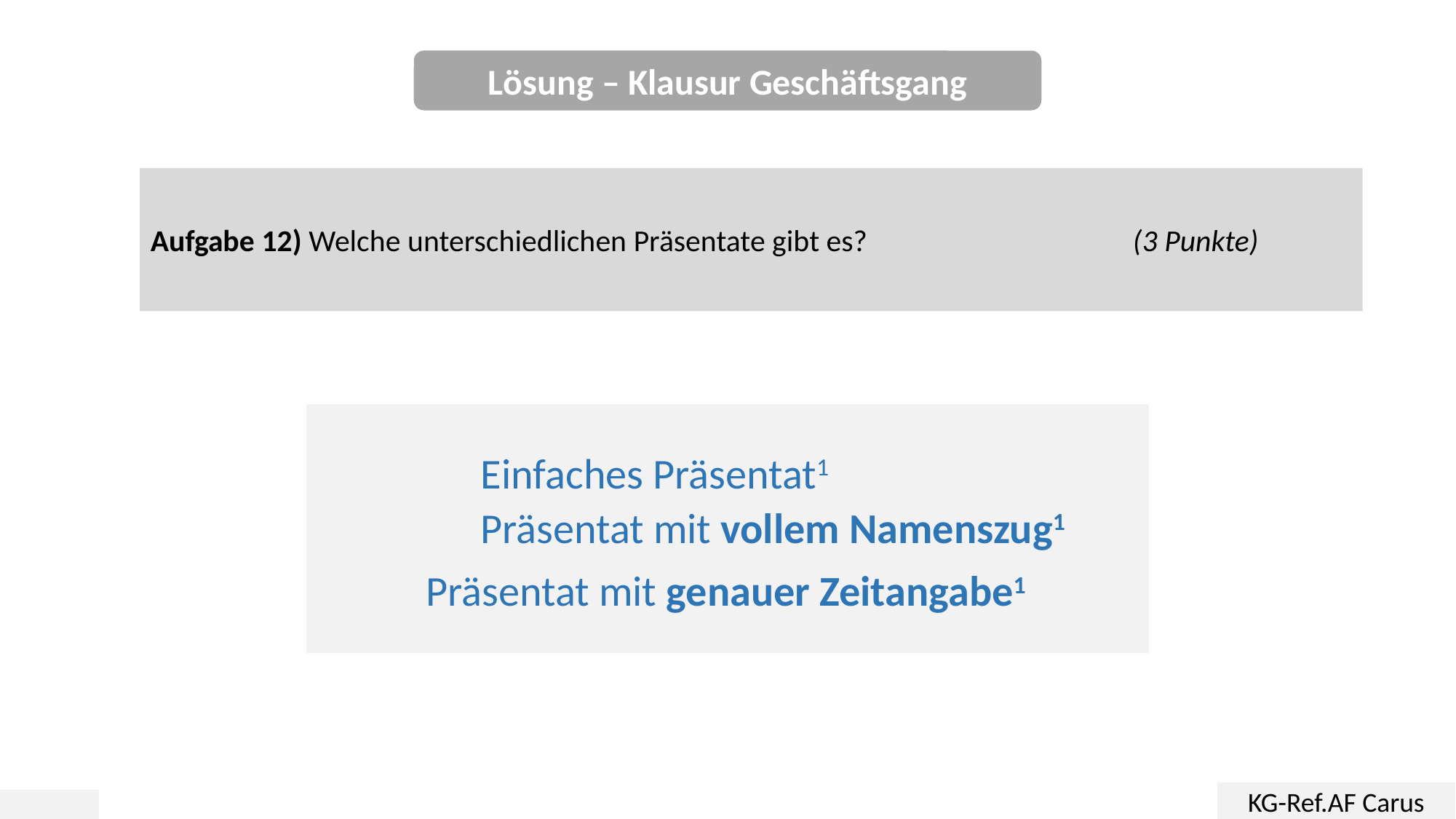

Lösung – Klausur Geschäftsgang
Aufgabe 12) Welche unterschiedlichen Präsentate gibt es?			(3 Punkte)
	Einfaches Präsentat1
	Präsentat mit vollem Namenszug1
	Präsentat mit genauer Zeitangabe1
KG-Ref.AF Carus